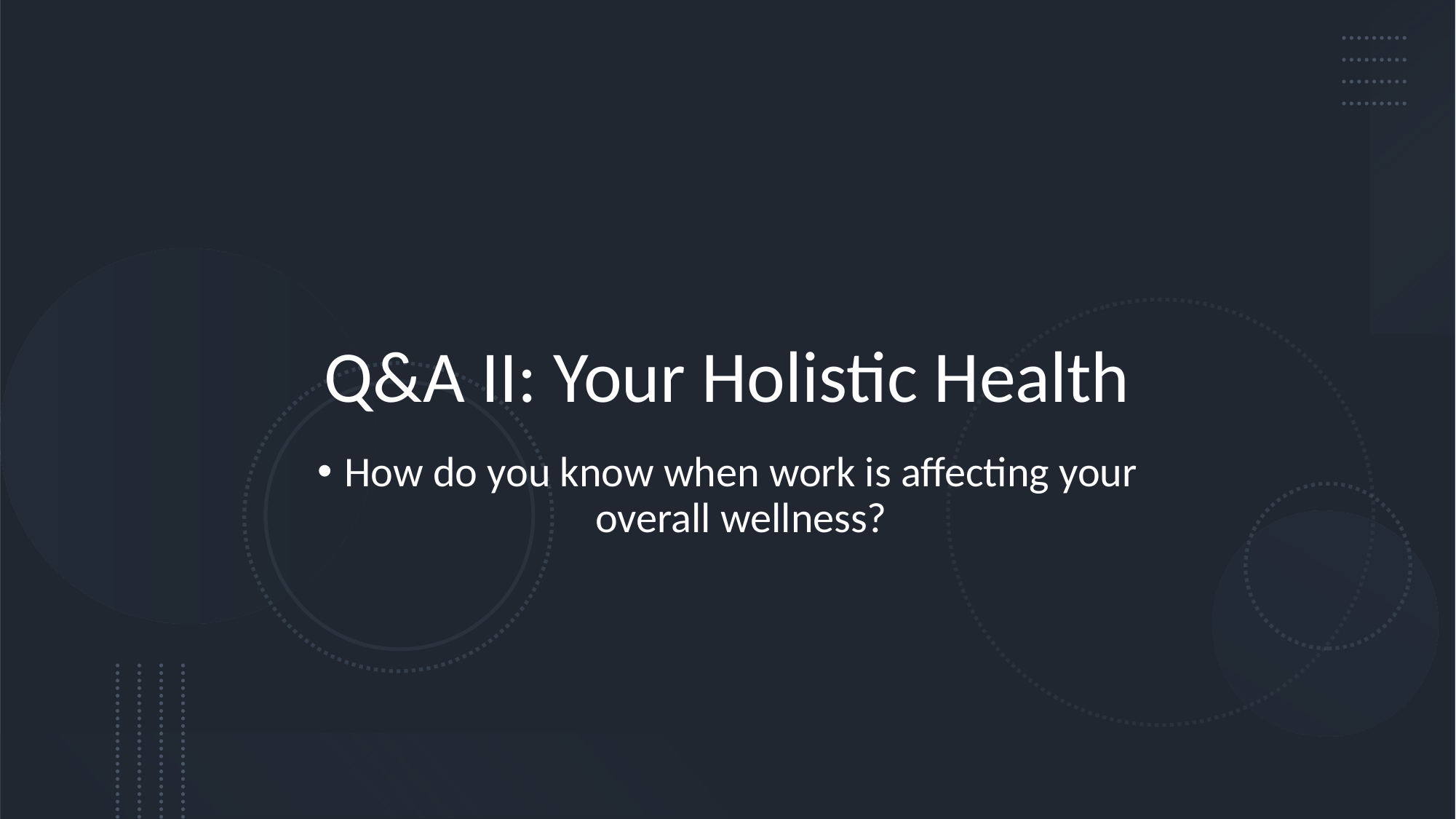

# Q&A II: Your Holistic Health

How do you know when work is affecting your overall wellness?